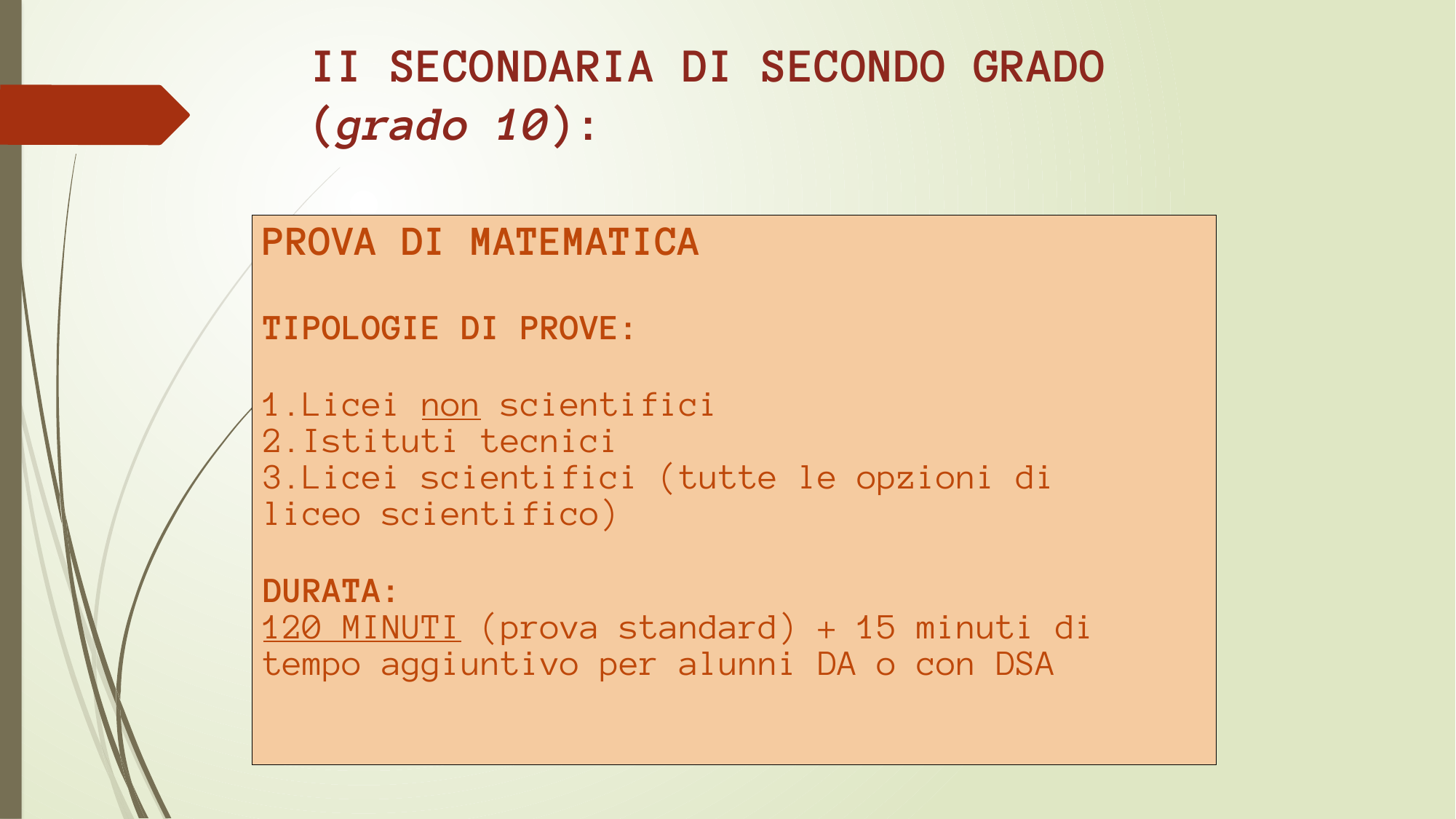

II SECONDARIA DI SECONDO GRADO (grado 10):
| PROVA DI MATEMATICA TIPOLOGIE DI PROVE: 1.Licei non scientifici 2.Istituti tecnici 3.Licei scientifici (tutte le opzioni di liceo scientifico) DURATA: 120 MINUTI (prova standard) + 15 minuti di tempo aggiuntivo per alunni DA o con DSA |
| --- |